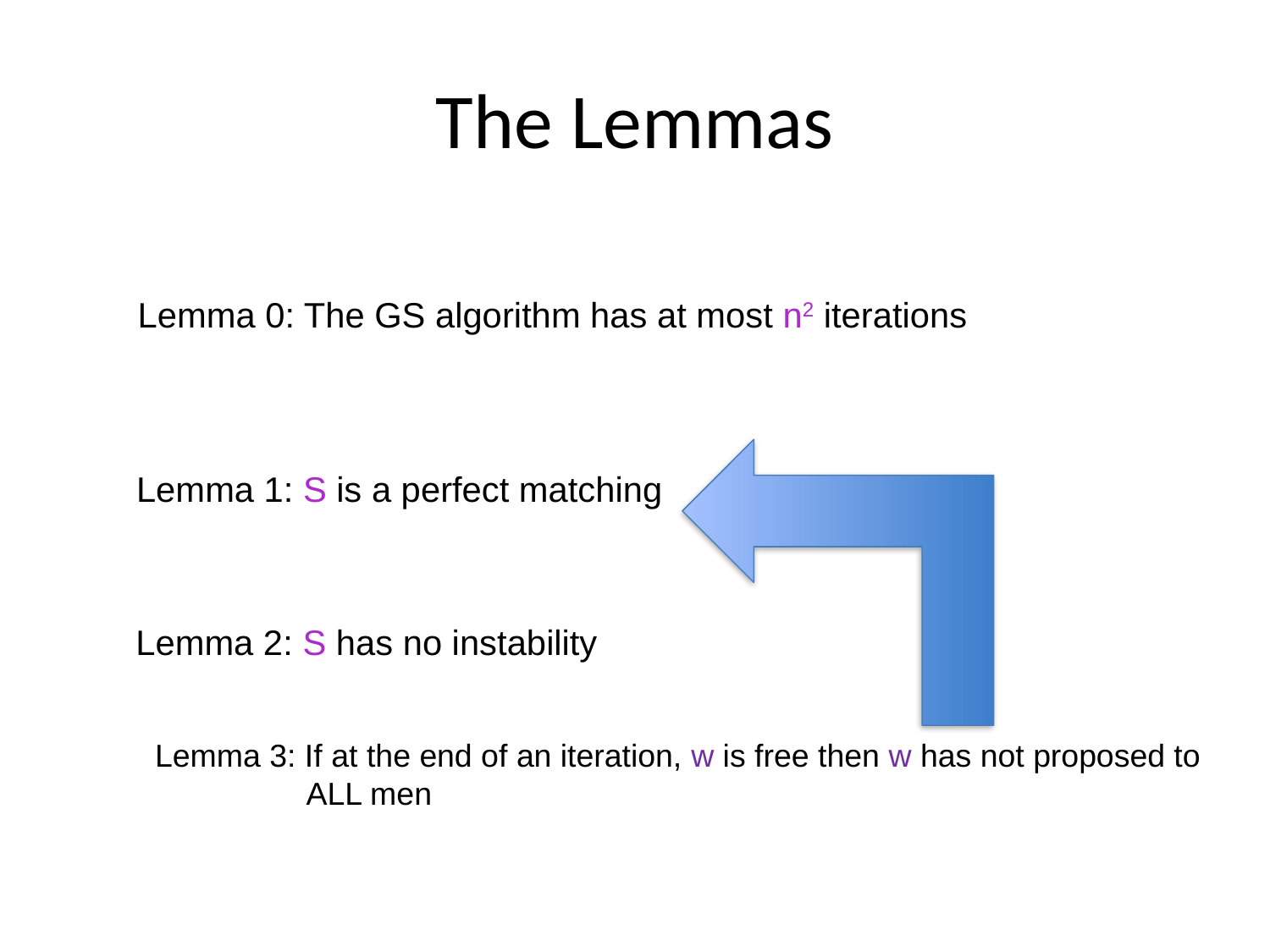

# The Lemmas
Lemma 0: The GS algorithm has at most n2 iterations

Lemma 1: S is a perfect matching
Lemma 2: S has no instability
Lemma 3: If at the end of an iteration, w is free then w has not proposed to
                 ALL men